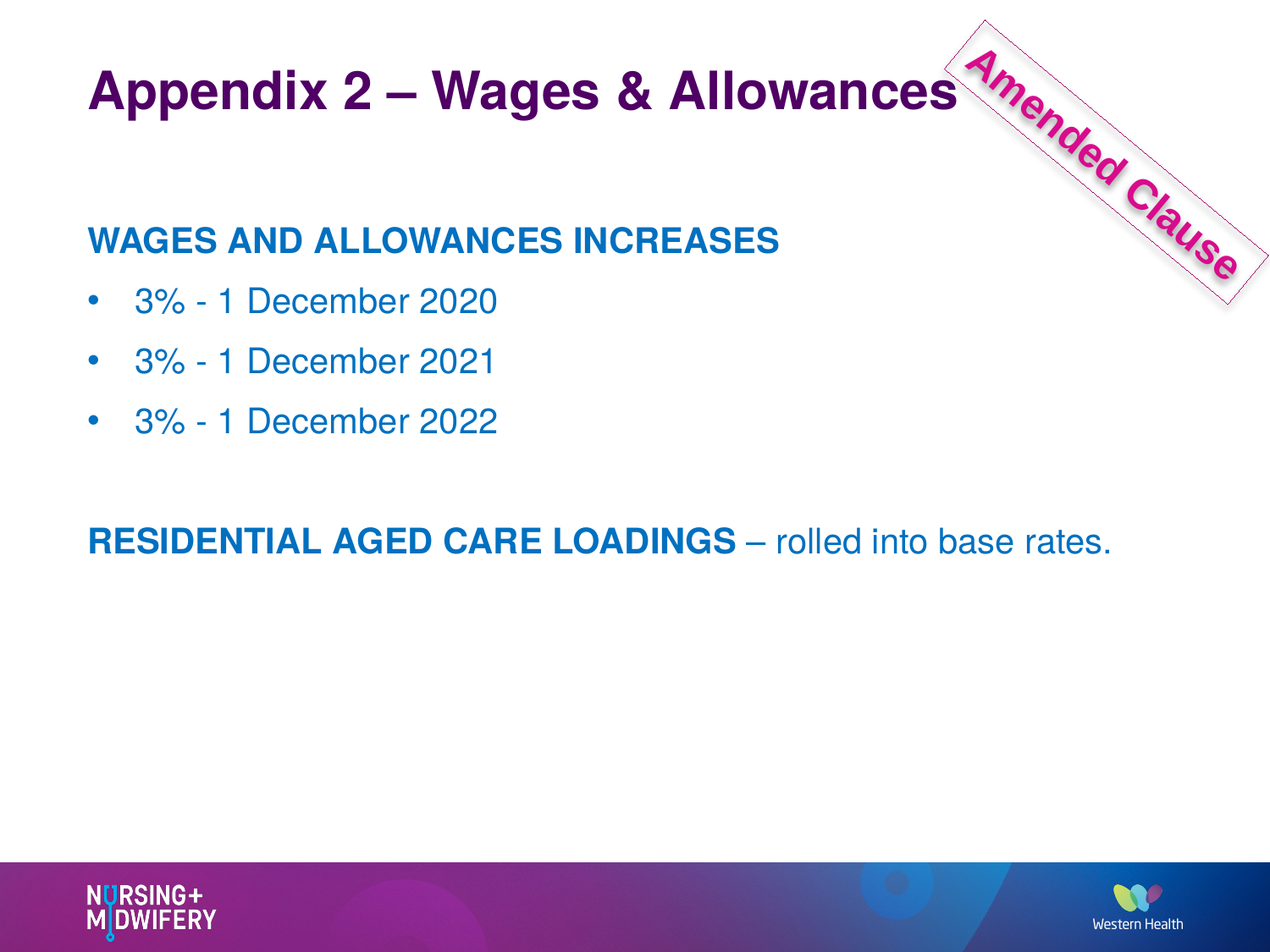

# Appendix 2 – Wages & Allowances
Amended Clause

WAGES AND ALLOWANCES INCREASES
3% - 1 December 2020
3% - 1 December 2021
3% - 1 December 2022

RESIDENTIAL AGED CARE LOADINGS – rolled into base rates.